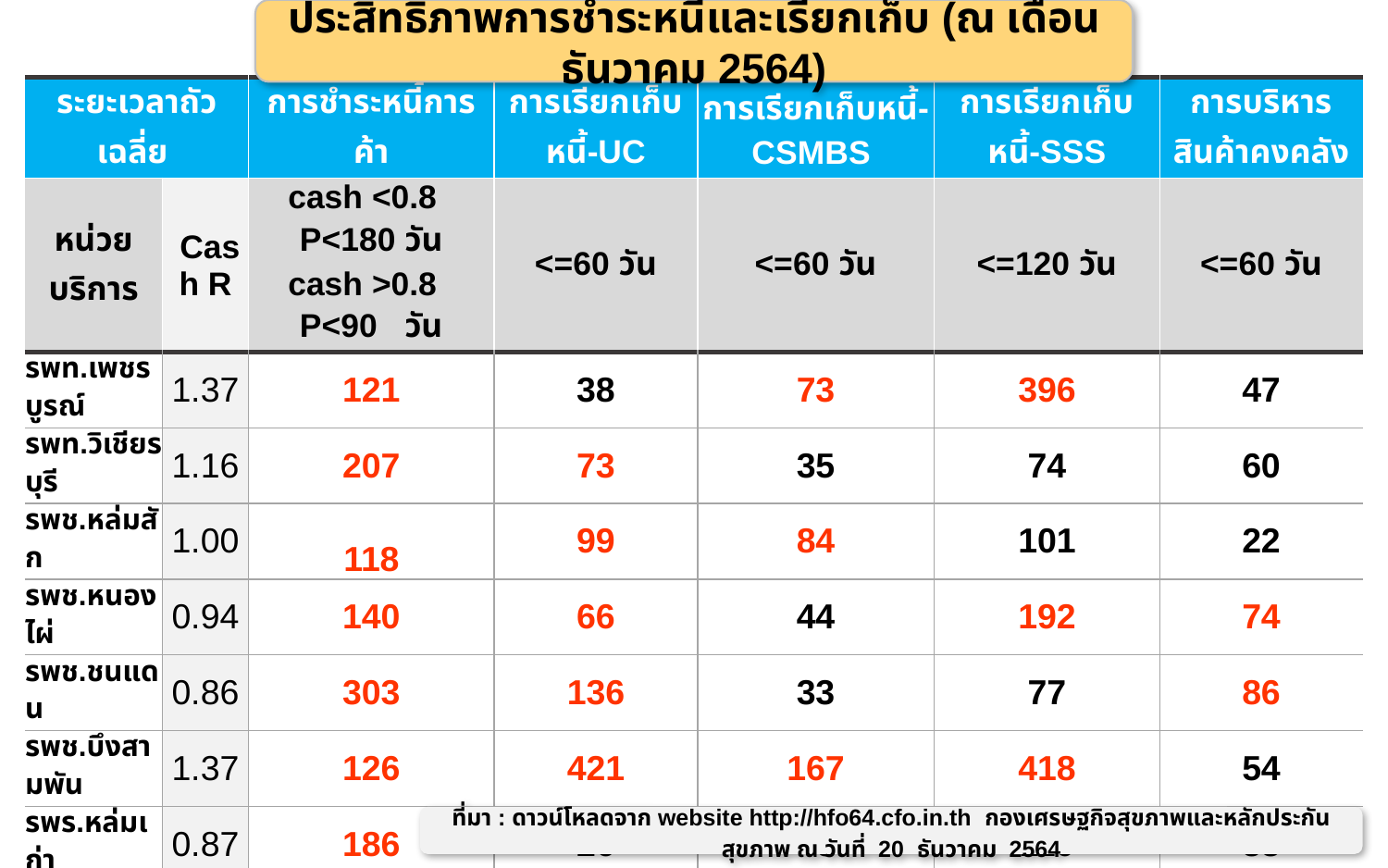

ประสิทธิภาพการชำระหนี้และเรียกเก็บ (ณ เดือนธันวาคม 2564)
| ระยะเวลาถัวเฉลี่ย |  | การชำระหนี้การค้า | การเรียกเก็บหนี้-UC | การเรียกเก็บหนี้-CSMBS | การเรียกเก็บหนี้-SSS | การบริหารสินค้าคงคลัง |
| --- | --- | --- | --- | --- | --- | --- |
| หน่วยบริการ | Cash R | cash <0.8 P<180 วัน cash >0.8 P<90 วัน | <=60 วัน | <=60 วัน | <=120 วัน | <=60 วัน |
| รพท.เพชรบูรณ์ | 1.37 | 121 | 38 | 73 | 396 | 47 |
| รพท.วิเชียรบุรี | 1.16 | 207 | 73 | 35 | 74 | 60 |
| รพช.หล่มสัก | 1.00 | 118 | 99 | 84 | 101 | 22 |
| รพช.หนองไผ่ | 0.94 | 140 | 66 | 44 | 192 | 74 |
| รพช.ชนแดน | 0.86 | 303 | 136 | 33 | 77 | 86 |
| รพช.บึงสามพัน | 1.37 | 126 | 421 | 167 | 418 | 54 |
| รพร.หล่มเก่า | 0.87 | 186 | 26 | 40 | 110 | 33 |
| รพช.ศรีเทพ | 1.29 | 229 | 48 | 68 | 73 | 24 |
| รพช.วังโป่ง | 1.60 | 240 | 57 | 57 | 75 | 45 |
| รพช.เขาค้อ | 1.97 | 151 | 50 | 73 | 119 | 62 |
| รพช.น้ำหนาว | 4.20 | 82 | 56 | 58 | 155 | 72 |
| ภาพรวมจังหวัด | 1.51 | ผ่าน 1 แห่ง | ผ่าน 6 แห่ง | ผ่าน 6 แห่ง | ผ่าน 7 แห่ง | ผ่าน 7 แห่ง |
ที่มา : ดาวน์โหลดจาก website http://hfo64.cfo.in.th  กองเศรษฐกิจสุขภาพและหลักประกันสุขภาพ ณ วันที่  20  ธันวาคม  2564